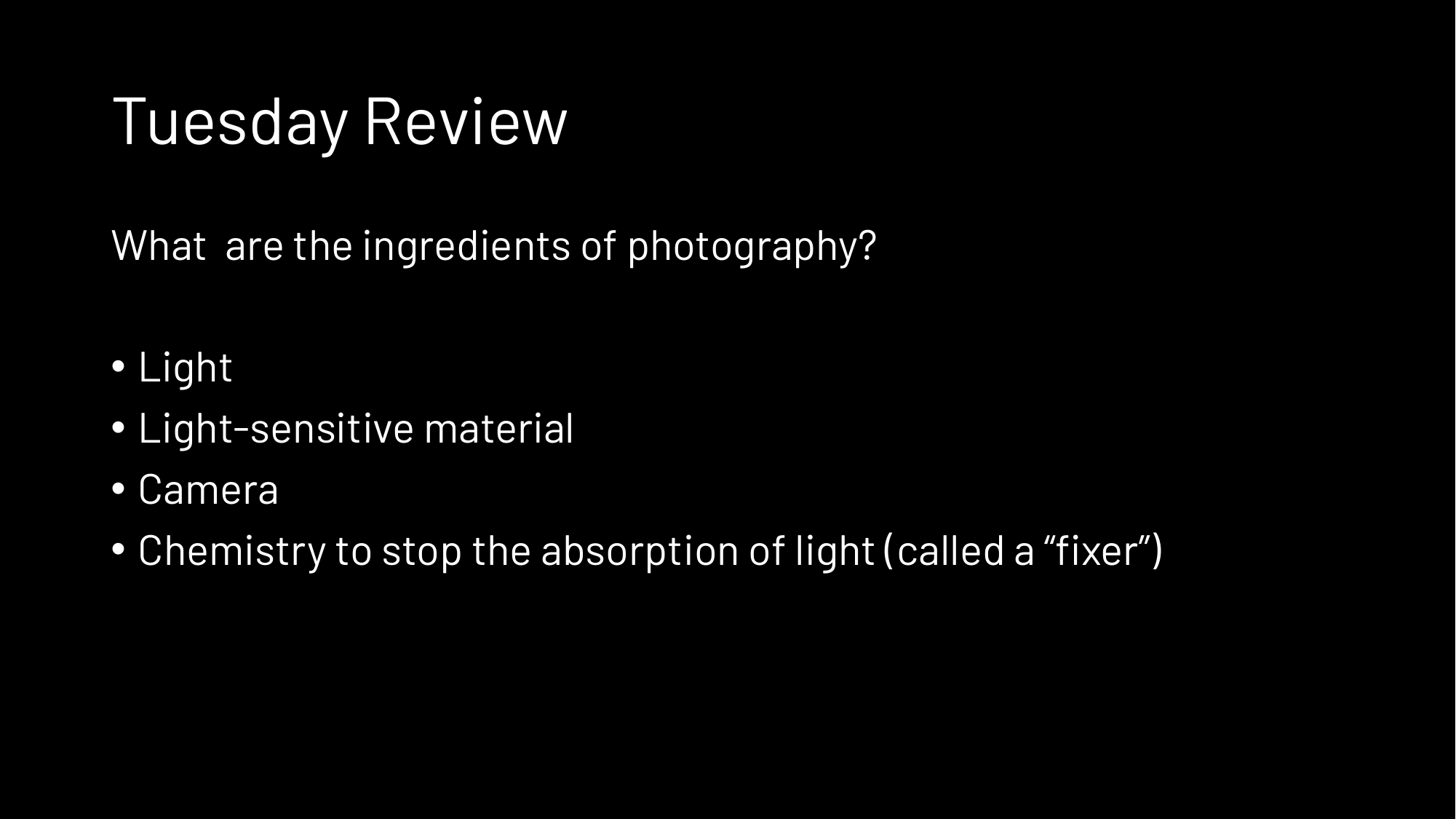

# Tuesday Review
What  are the ingredients of photography?

Light
Light-sensitive material
Camera
Chemistry to stop the absorption of light (called a “fixer”)